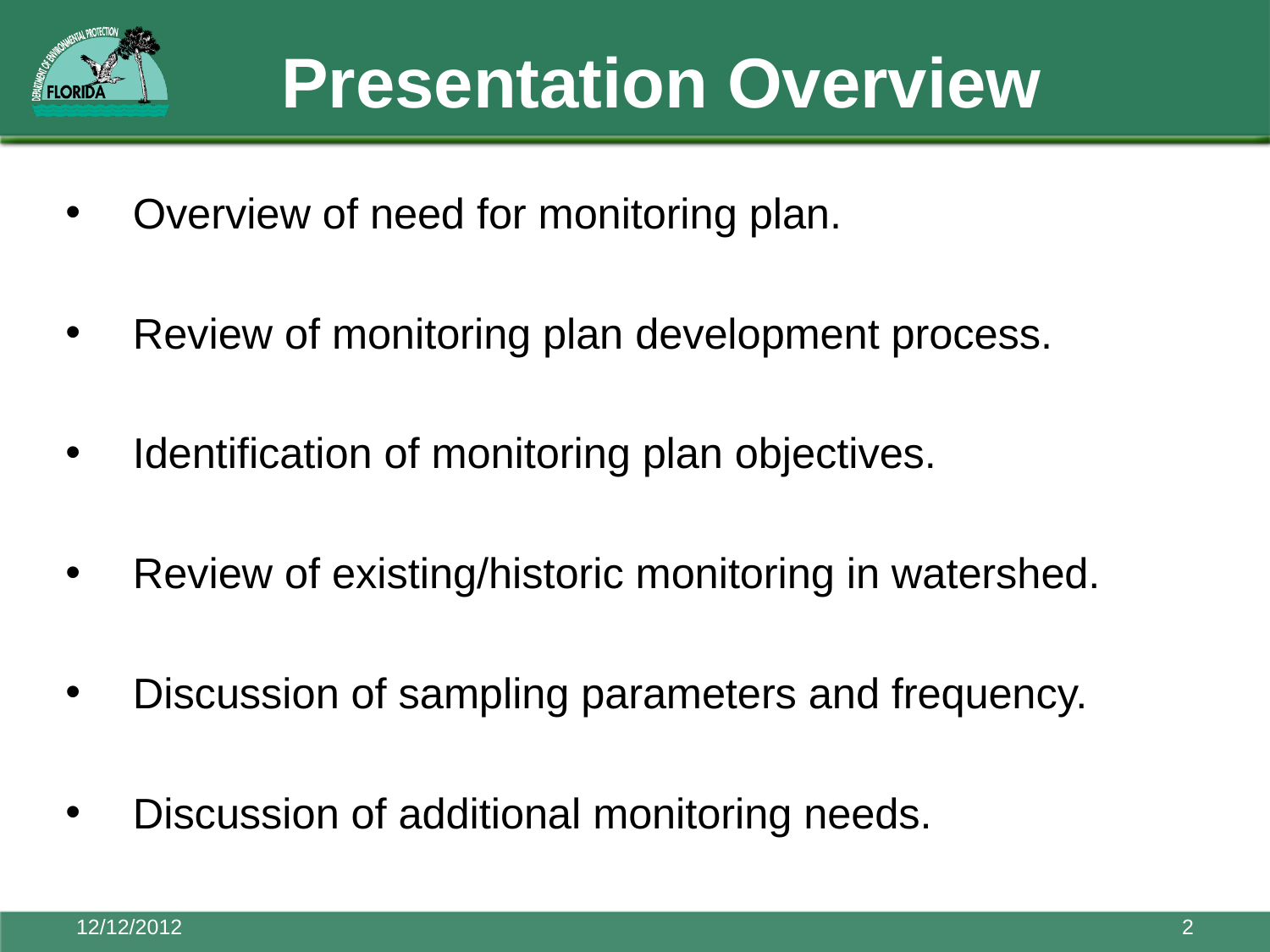

# Presentation Overview
Overview of need for monitoring plan.

Review of monitoring plan development process.

Identification of monitoring plan objectives.

Review of existing/historic monitoring in watershed.

Discussion of sampling parameters and frequency.

Discussion of additional monitoring needs.

12/12/2012
2